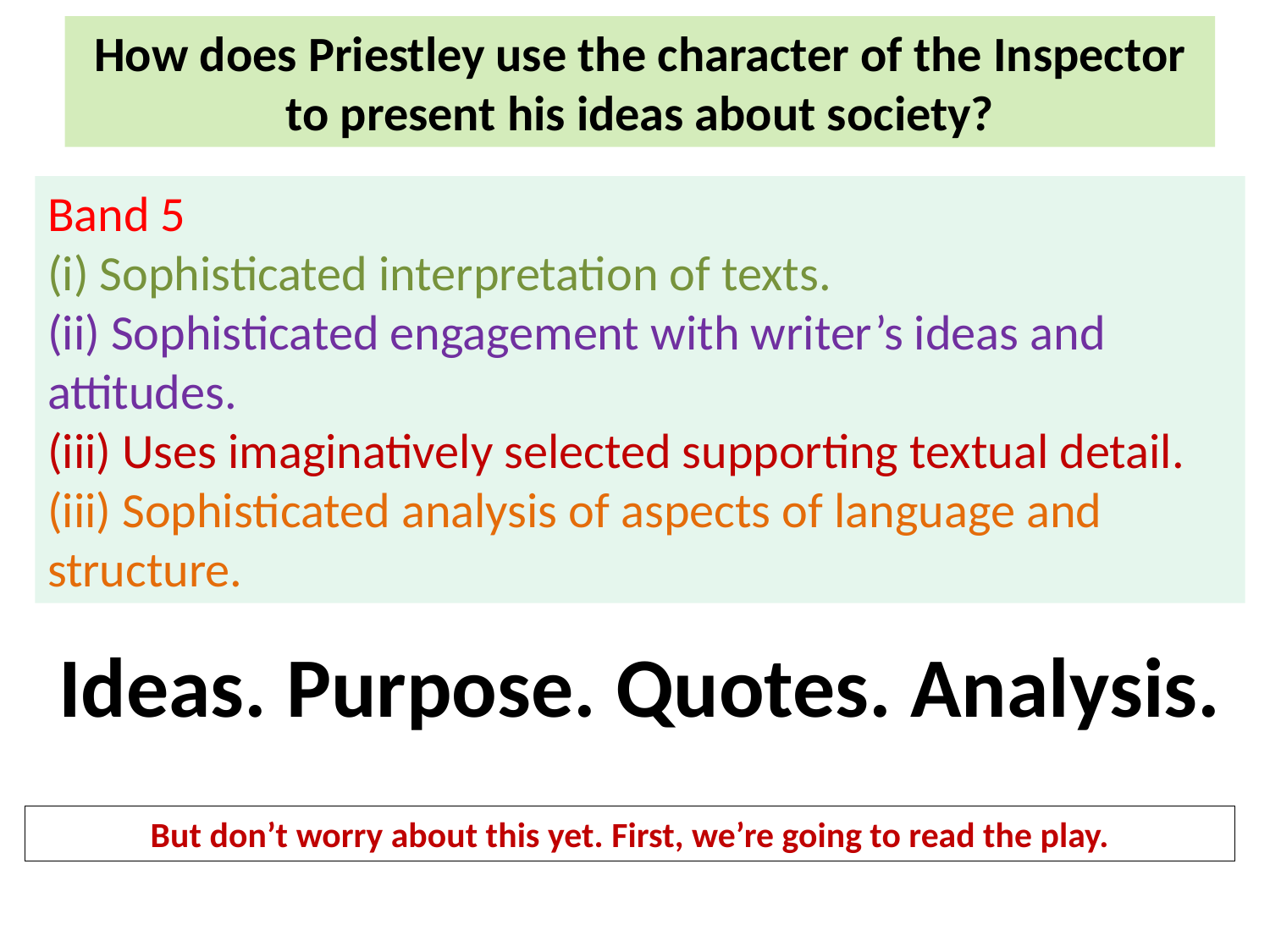

How does Priestley use the character of the Inspector to present his ideas about society?
Band 5
(i) Sophisticated interpretation of texts.
(ii) Sophisticated engagement with writer’s ideas and attitudes.
(iii) Uses imaginatively selected supporting textual detail.
(iii) Sophisticated analysis of aspects of language and structure.
Ideas. Purpose. Quotes. Analysis.
But don’t worry about this yet. First, we’re going to read the play.